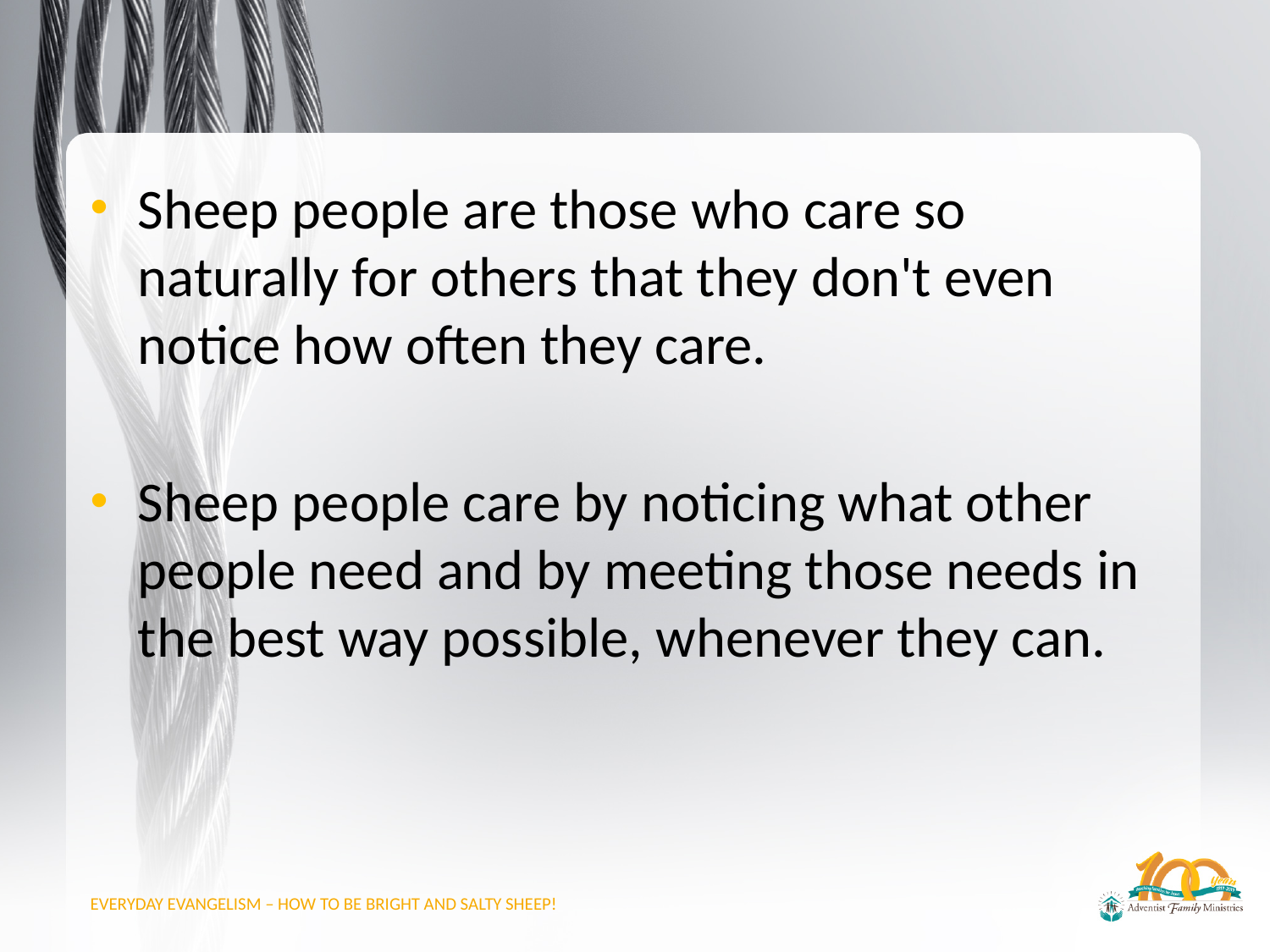

#
Sheep people are those who care so naturally for others that they don't even notice how often they care.

Sheep people care by noticing what other people need and by meeting those needs in the best way possible, whenever they can.